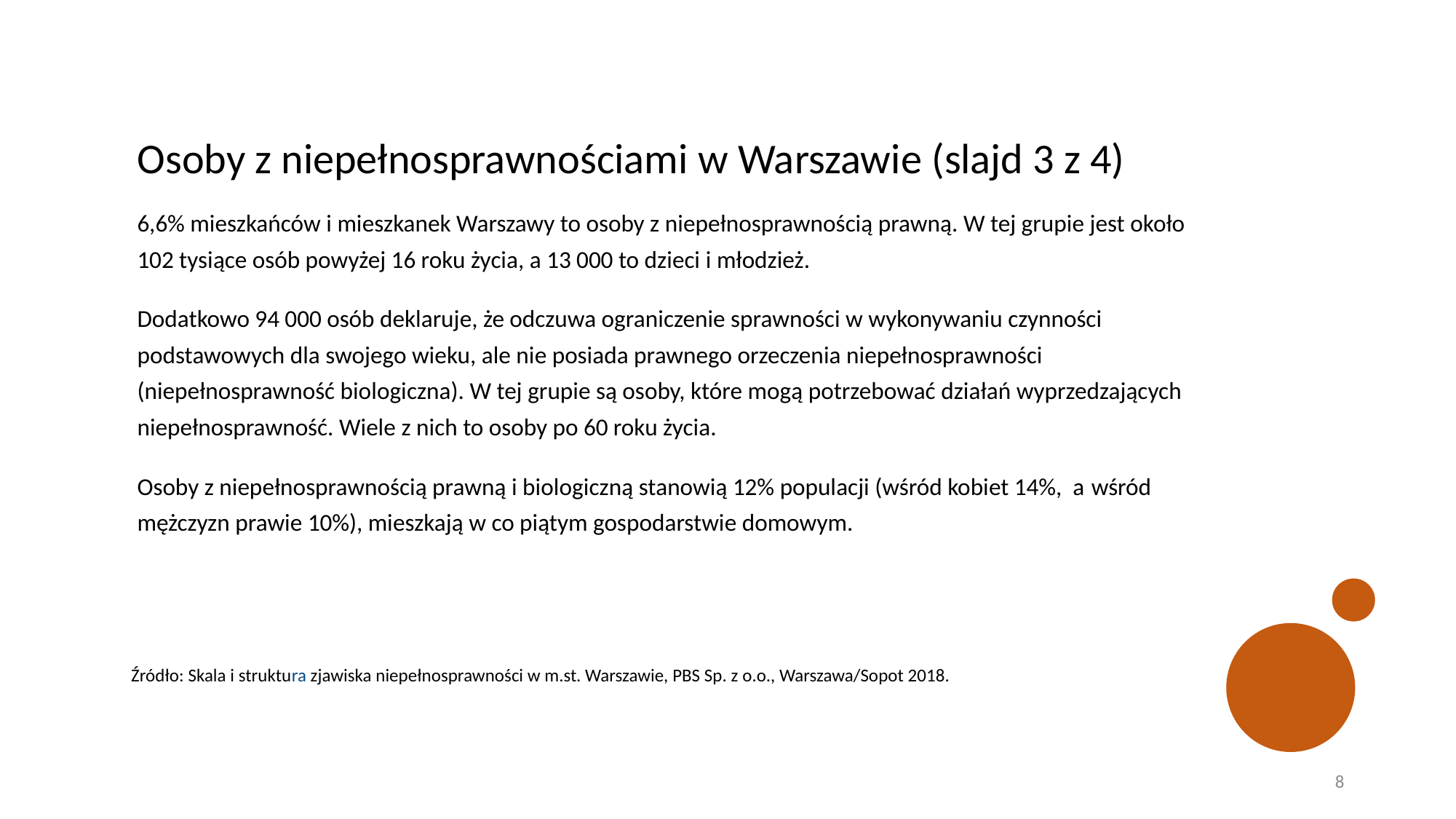

# Osoby z niepełnosprawnościami w Warszawie (slajd 3 z 4)
6,6% mieszkańców i mieszkanek Warszawy to osoby z niepełnosprawnością prawną. W tej grupie jest około 102 tysiące osób powyżej 16 roku życia, a 13 000 to dzieci i młodzież.
Dodatkowo 94 000 osób deklaruje, że odczuwa ograniczenie sprawności w wykonywaniu czynności podstawowych dla swojego wieku, ale nie posiada prawnego orzeczenia niepełnosprawności (niepełnosprawność biologiczna). W tej grupie są osoby, które mogą potrzebować działań wyprzedzających niepełnosprawność. Wiele z nich to osoby po 60 roku życia.
Osoby z niepełnosprawnością prawną i biologiczną stanowią 12% populacji (wśród kobiet 14%,  a wśród mężczyzn prawie 10%), mieszkają w co piątym gospodarstwie domowym.

Źródło: Skala i struktura zjawiska niepełnosprawności w m.st. Warszawie, PBS Sp. z o.o., Warszawa/Sopot 2018.
8